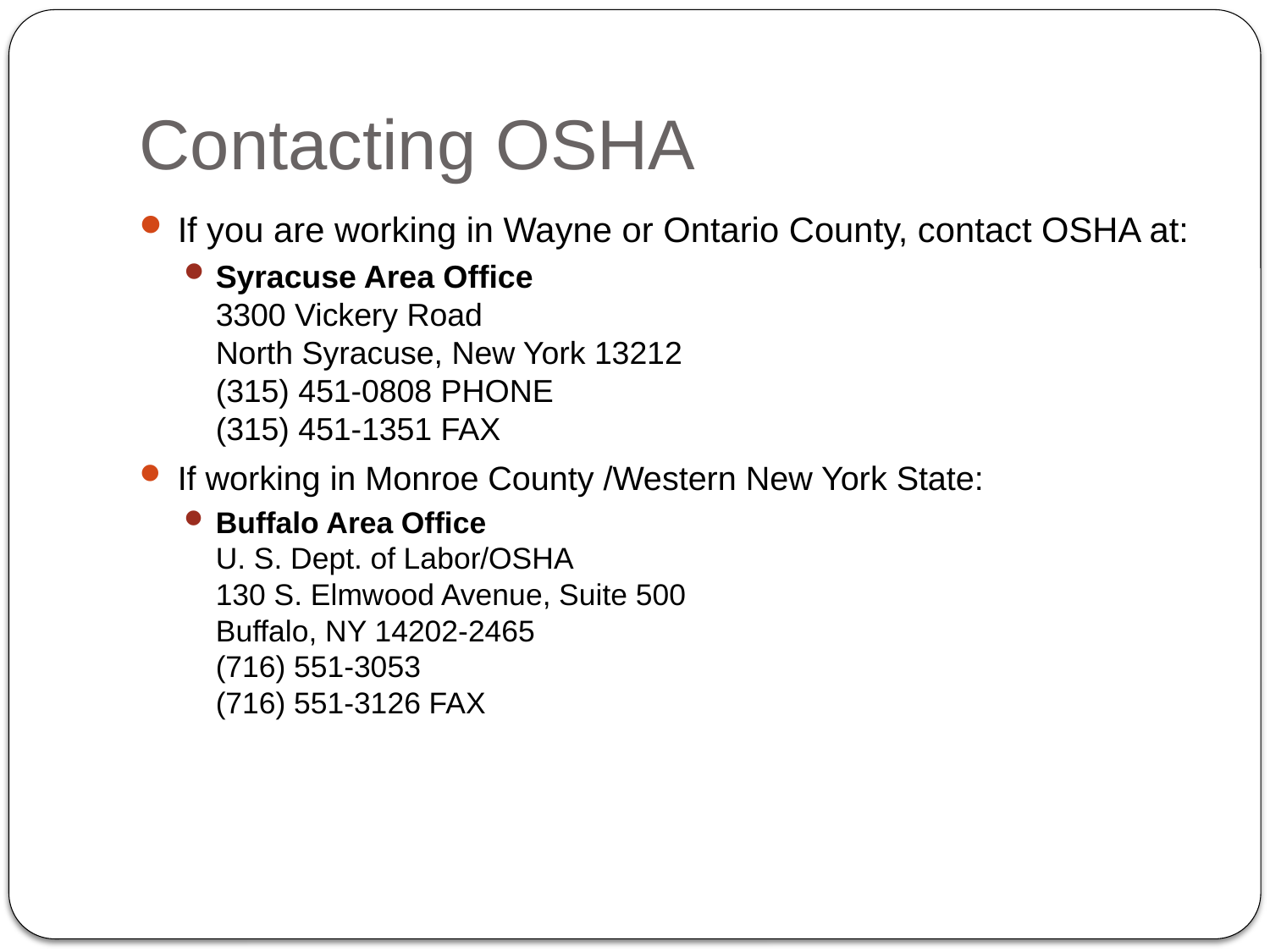

# Contacting OSHA
If you are working in Wayne or Ontario County, contact OSHA at:
Syracuse Area Office
3300 Vickery Road
North Syracuse, New York 13212
(315) 451-0808 PHONE
(315) 451-1351 FAX
If working in Monroe County /Western New York State:
Buffalo Area Office
U. S. Dept. of Labor/OSHA
130 S. Elmwood Avenue, Suite 500
Buffalo, NY 14202-2465
(716) 551-3053
(716) 551-3126 FAX